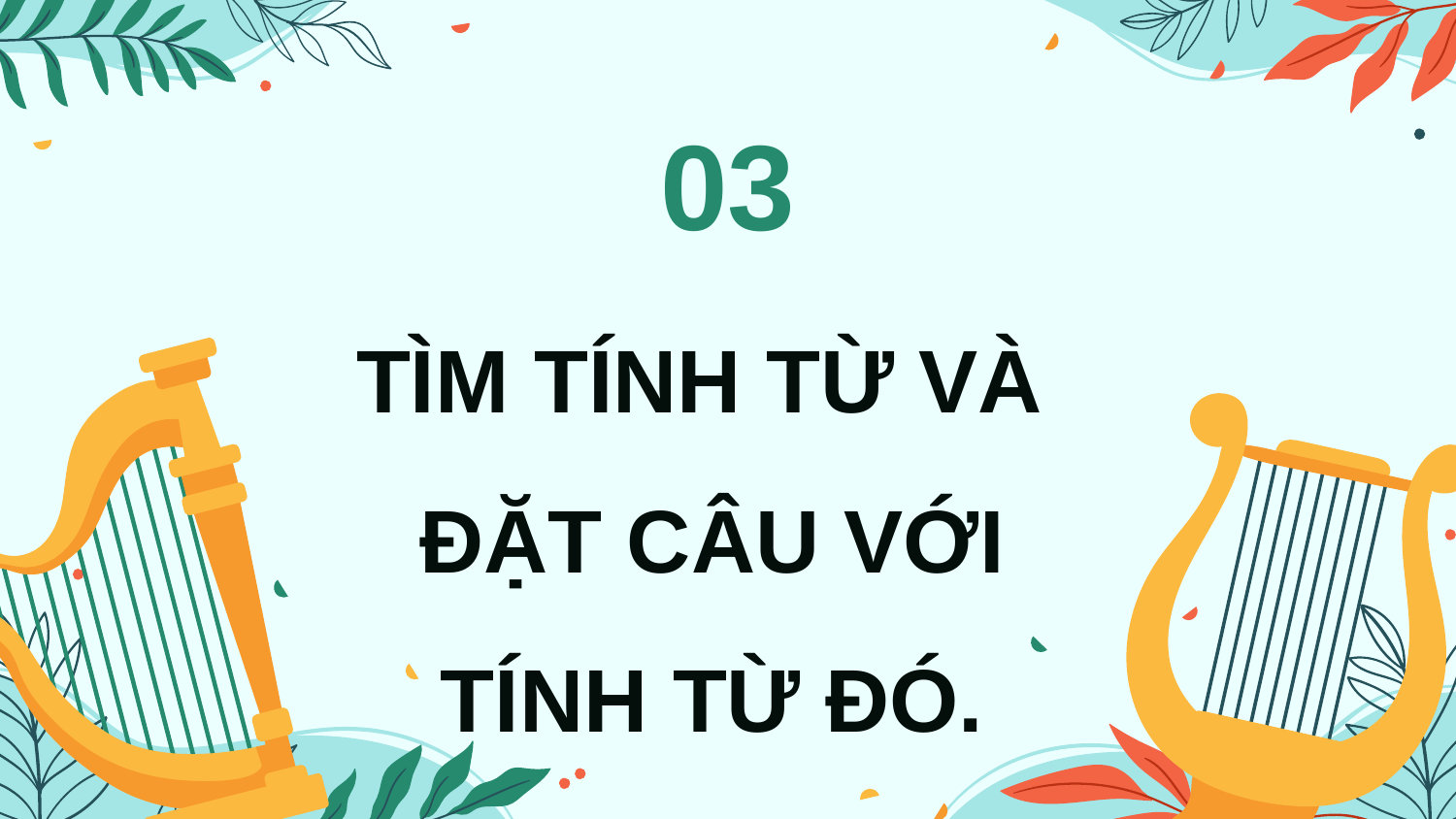

03
TÌM TÍNH TỪ VÀ
ĐẶT CÂU VỚI TÍNH TỪ ĐÓ.